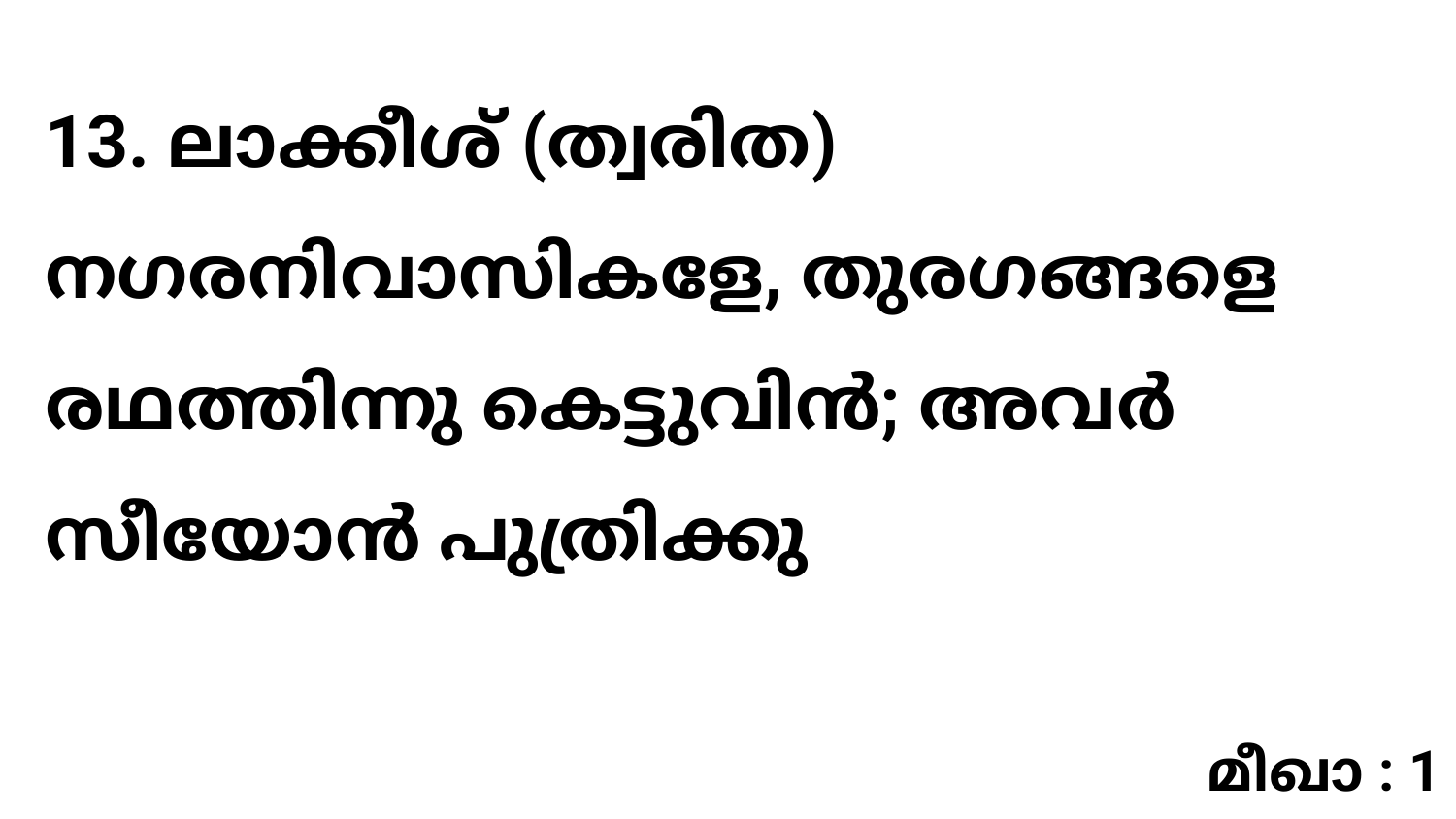

13. ലാക്കീശ് (ത്വരിത) നഗരനിവാസികളേ, തുരഗങ്ങളെ രഥത്തിന്നു കെട്ടുവിൻ; അവർ സീയോൻ പുത്രിക്കു
മീഖാ : 1